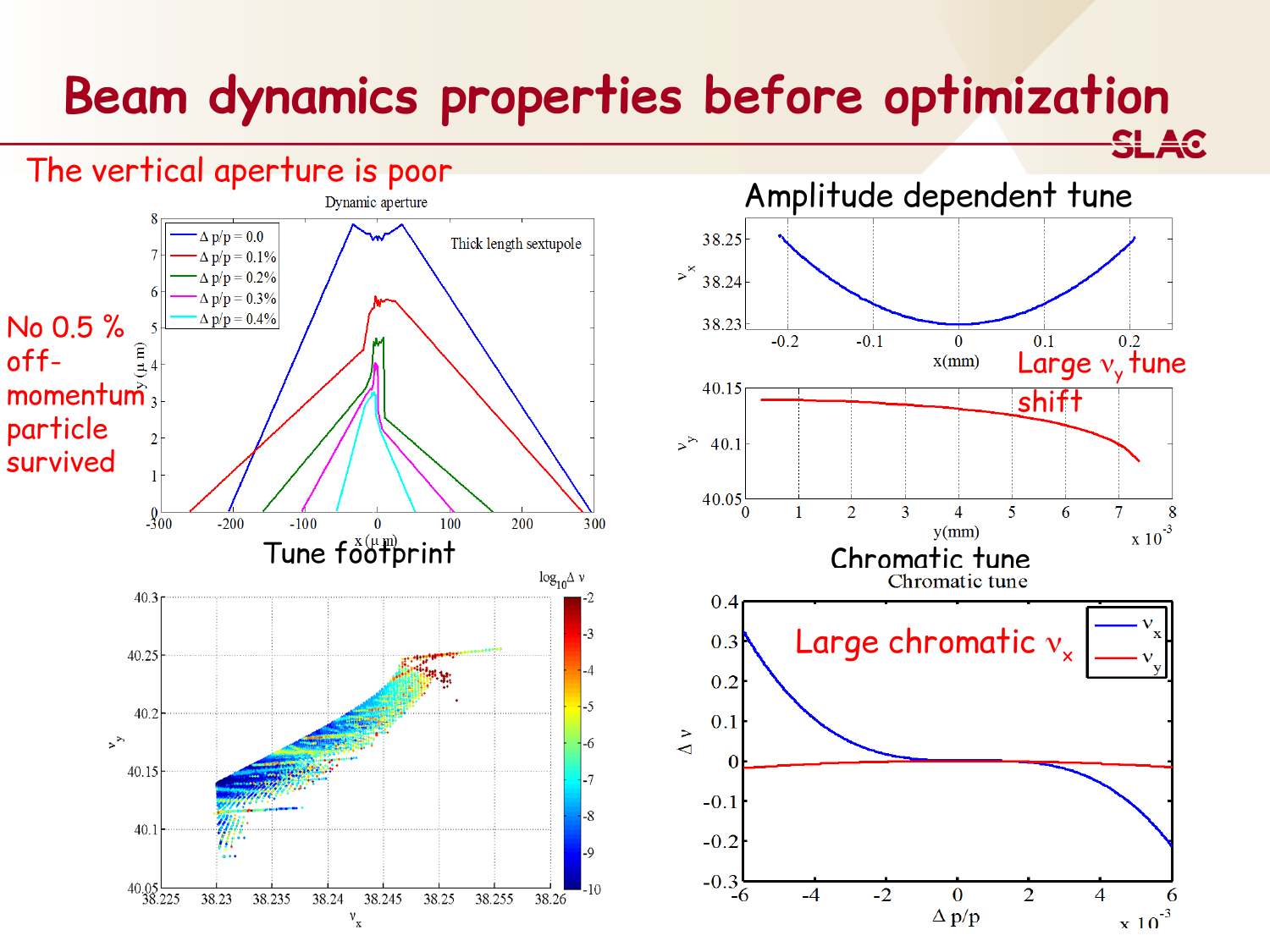

# Beam dynamics properties before optimization
The vertical aperture is poor
Amplitude dependent tune

Amplitude tune
Tune footprint
Chromatic tune
No 0.5 % off- momentum particle survived
Large νy tune shift
Large chromatic νx